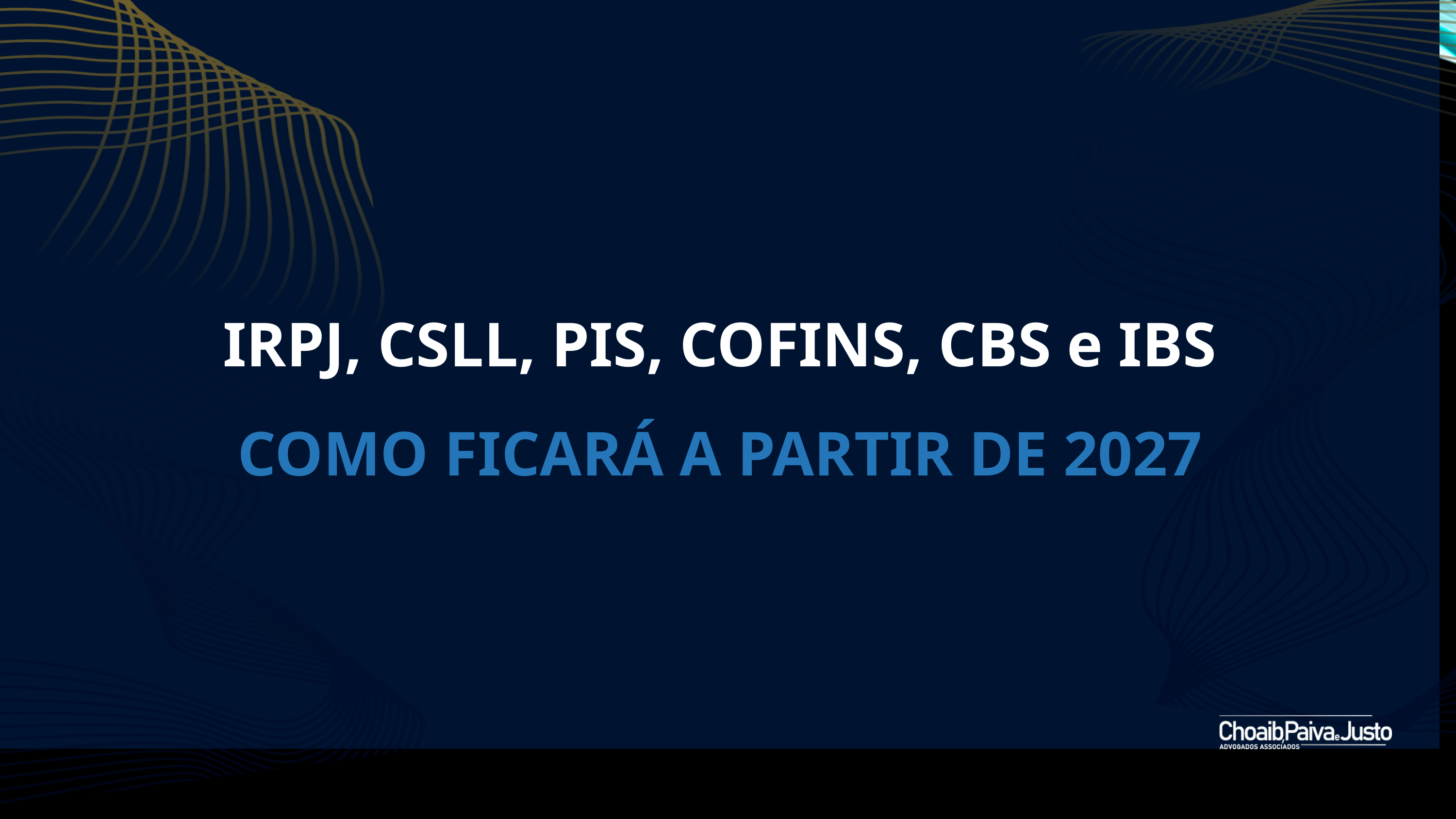

IRPJ, CSLL, PIS, COFINS, CBS e IBS
COMO FICARÁ A PARTIR DE 2027